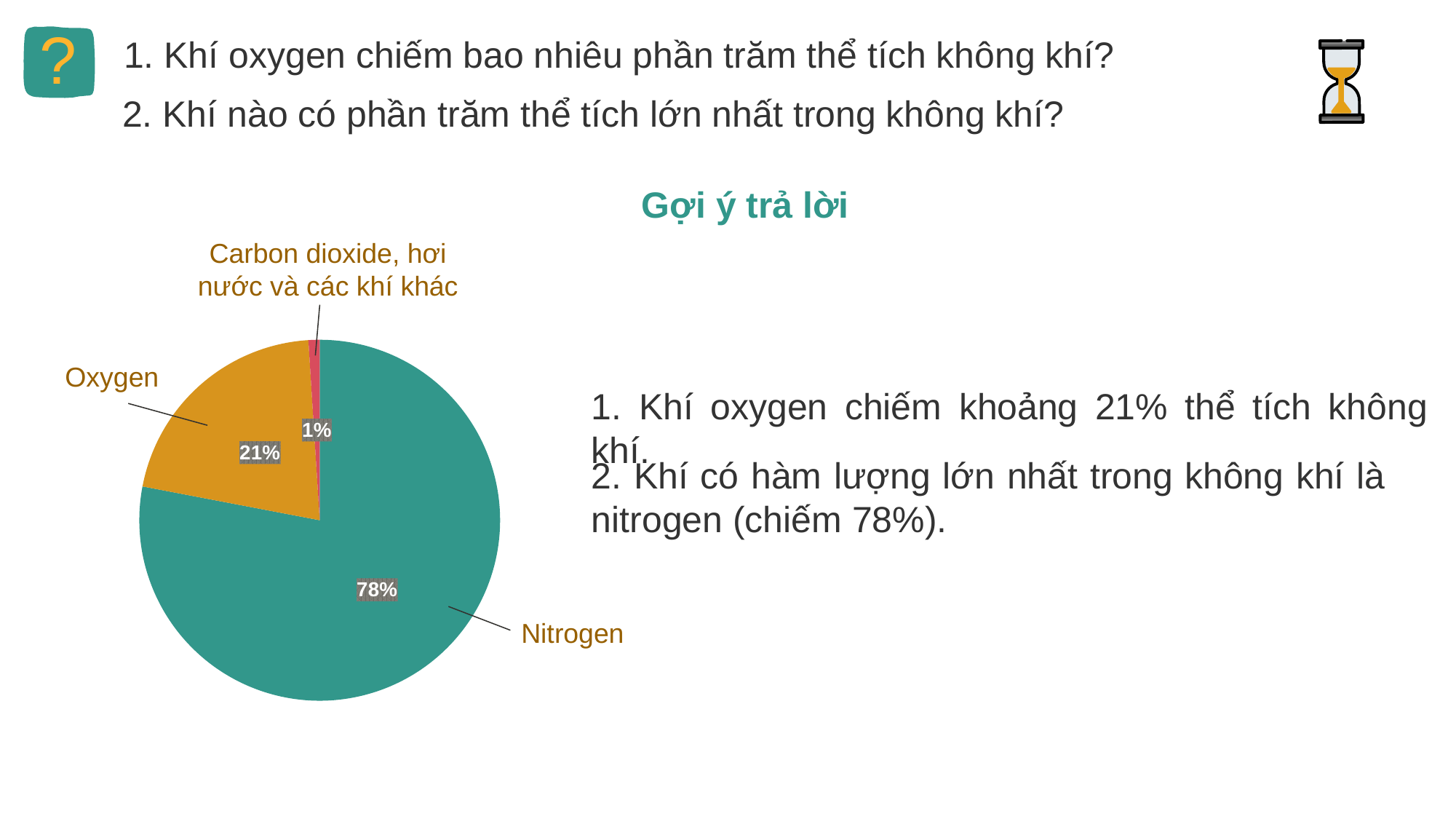

?

1. Khí oxygen chiếm bao nhiêu phần trăm thể tích không khí?

2. Khí nào có phần trăm thể tích lớn nhất trong không khí?
Gợi ý trả lời
Carbon dioxide, hơi nước và các khí khác

### Chart

| Category | Sales |
|---|---|
| Nitrogen | 78.0 |
| Oxygen | 21.0 |
| Khí khác | 1.0 |
Oxygen
Nitrogen
1. Khí oxygen chiếm khoảng 21% thể tích không khí.
2. Khí có hàm lượng lớn nhất trong không khí là nitrogen (chiếm 78%).